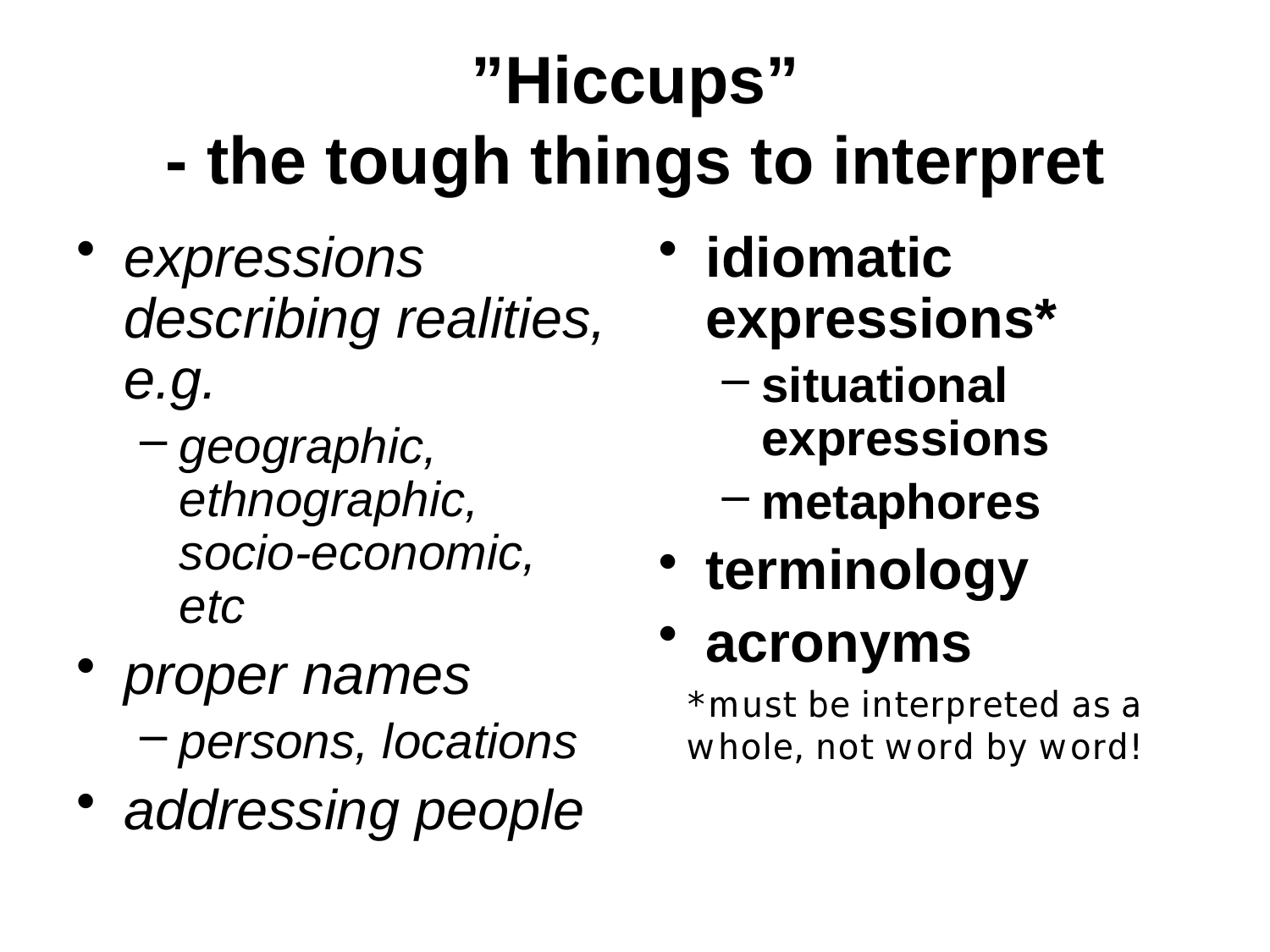

# ”Hiccups” - the tough things to interpret
expressions describing realities, e.g.
geographic, ethnographic, socio-economic, etc
proper names
persons, locations
addressing people
idiomatic expressions*
situational expressions
metaphores
terminology
acronyms
*must be interpreted as a whole, not word by word!